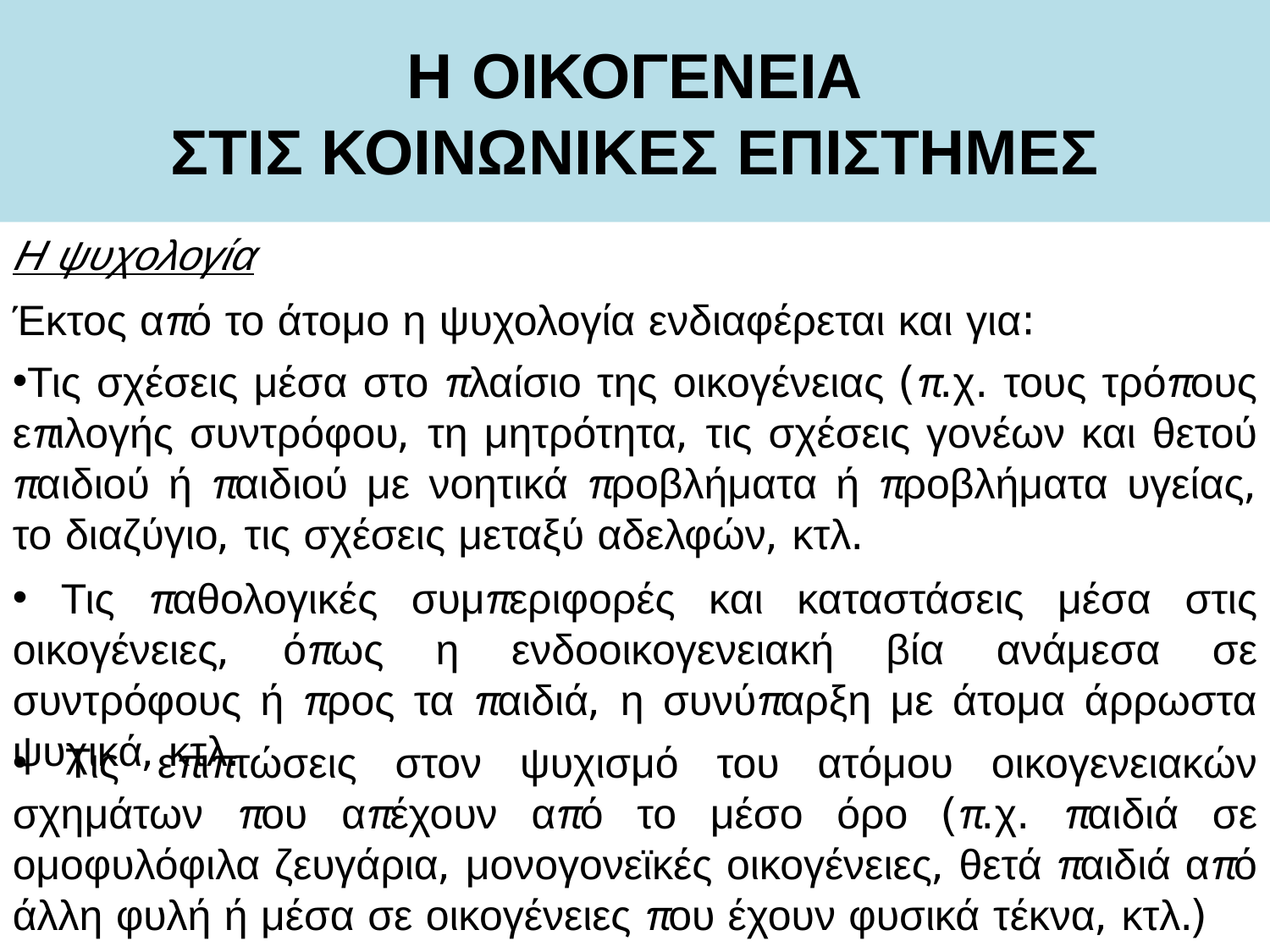

# Η ΟΙΚΟΓΕΝΕΙΑ ΣΤΙΣ ΚΟΙΝΩΝΙΚΕΣ ΕΠΙΣΤΗΜΕΣ
Η ψυχολογία
Έκτος από το άτομο η ψυχολογία ενδιαφέρεται και για:
Τις σχέσεις μέσα στο πλαίσιο της οικογένειας (π.χ. τους τρόπους επιλογής συντρόφου, τη μητρότητα, τις σχέσεις γονέων και θετού παιδιού ή παιδιού με νοητικά προβλήματα ή προβλήματα υγείας, το διαζύγιο, τις σχέσεις μεταξύ αδελφών, κτλ.
 Τις παθολογικές συμπεριφορές και καταστάσεις μέσα στις οικογένειες, όπως η ενδοοικογενειακή βία ανάμεσα σε συντρόφους ή προς τα παιδιά, η συνύπαρξη με άτομα άρρωστα ψυχικά, κτλ.
 Τις επιπτώσεις στον ψυχισμό του ατόμου οικογενειακών σχημάτων που απέχουν από το μέσο όρο (π.χ. παιδιά σε ομοφυλόφιλα ζευγάρια, μονογονεϊκές οικογένειες, θετά παιδιά από άλλη φυλή ή μέσα σε οικογένειες που έχουν φυσικά τέκνα, κτλ.)